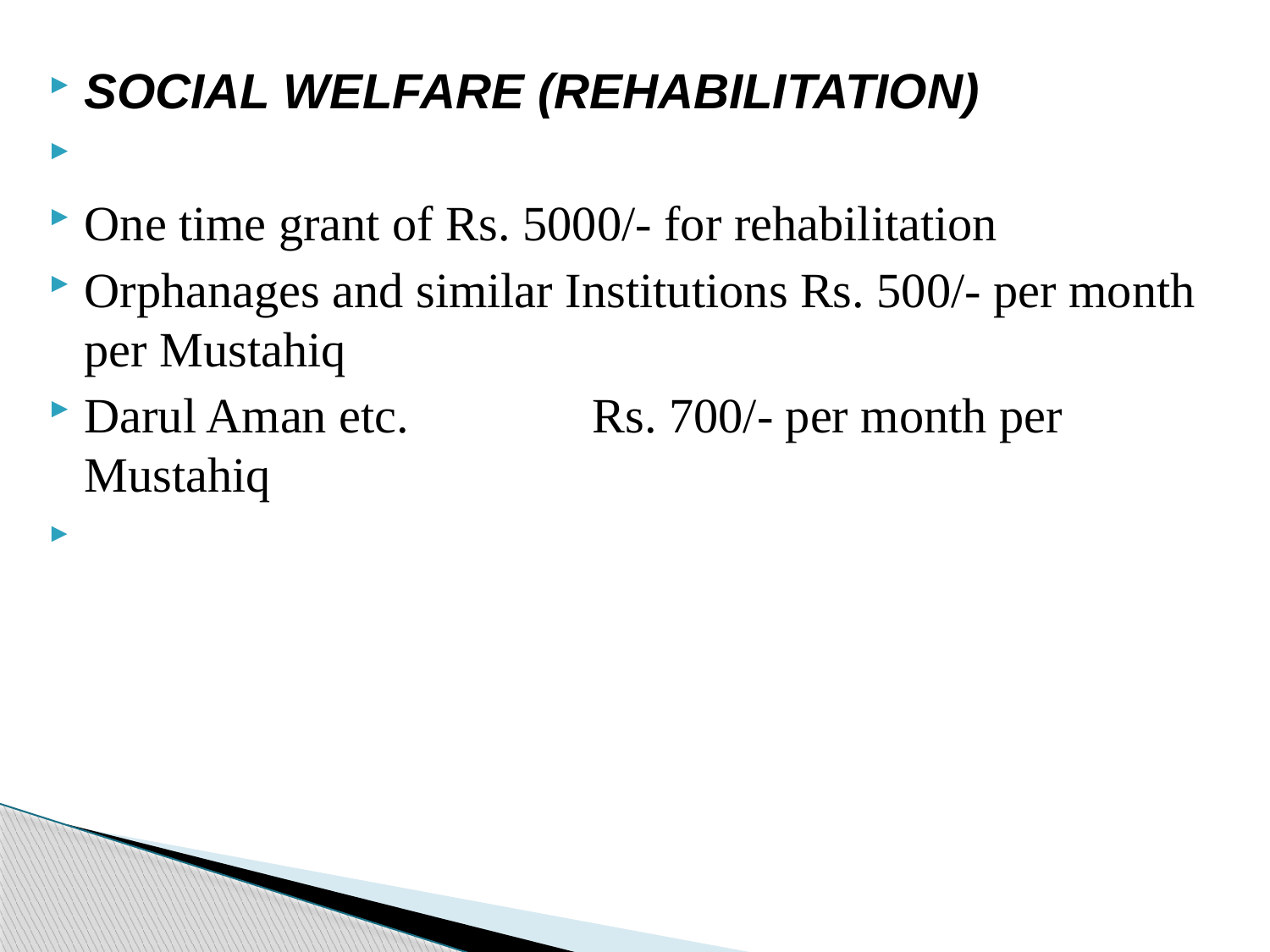

SOCIAL WELFARE (REHABILITATION)

One time grant of Rs. 5000/- for rehabilitation
Orphanages and similar Institutions Rs. 500/- per month per Mustahiq
Darul Aman etc.		Rs. 700/- per month per Mustahiq